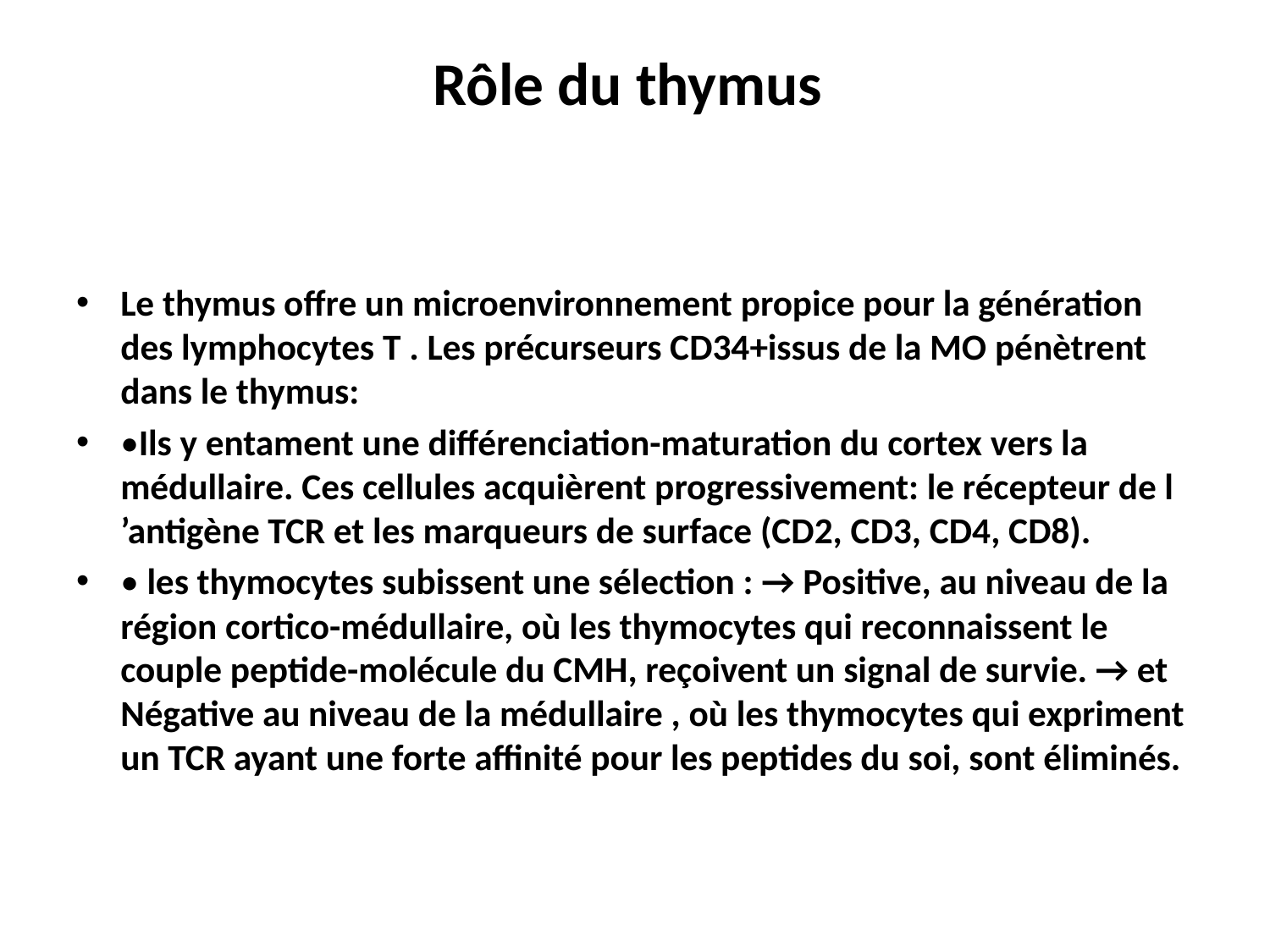

# Rôle du thymus

Le thymus offre un microenvironnement propice pour la génération des lymphocytes T . Les précurseurs CD34+issus de la MO pénètrent dans le thymus:
•Ils y entament une différenciation-maturation du cortex vers la médullaire. Ces cellules acquièrent progressivement: le récepteur de l ’antigène TCR et les marqueurs de surface (CD2, CD3, CD4, CD8).
• les thymocytes subissent une sélection : → Positive, au niveau de la région cortico-médullaire, où les thymocytes qui reconnaissent le couple peptide-molécule du CMH, reçoivent un signal de survie. → et Négative au niveau de la médullaire , où les thymocytes qui expriment un TCR ayant une forte affinité pour les peptides du soi, sont éliminés.